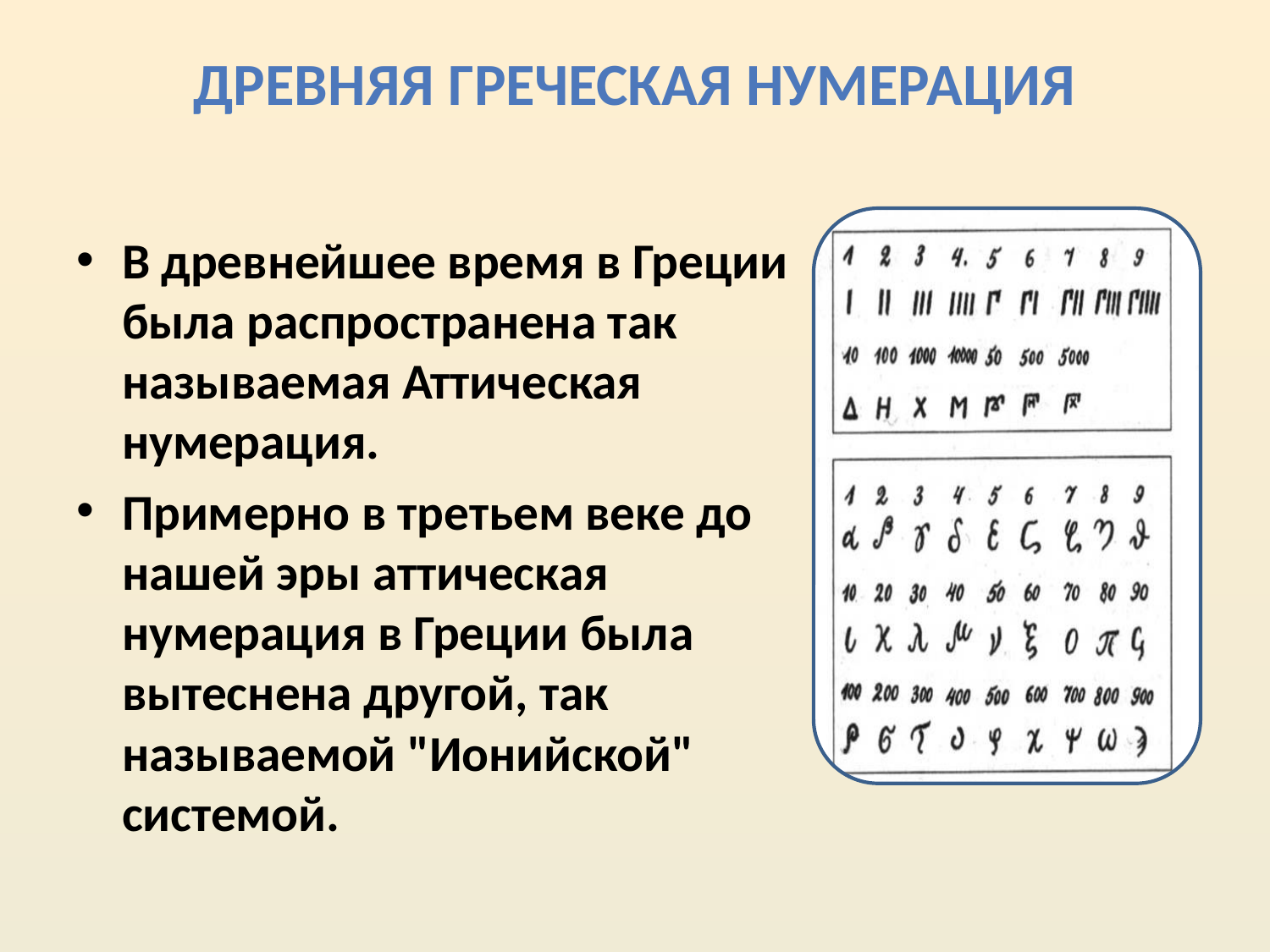

# Древняя греческая нумерация

В древнейшее время в Греции была распространена так называемая Аттическая нумерация.
Примерно в третьем веке до нашей эры аттическая нумерация в Греции была вытеснена другой, так называемой "Ионийской" системой.